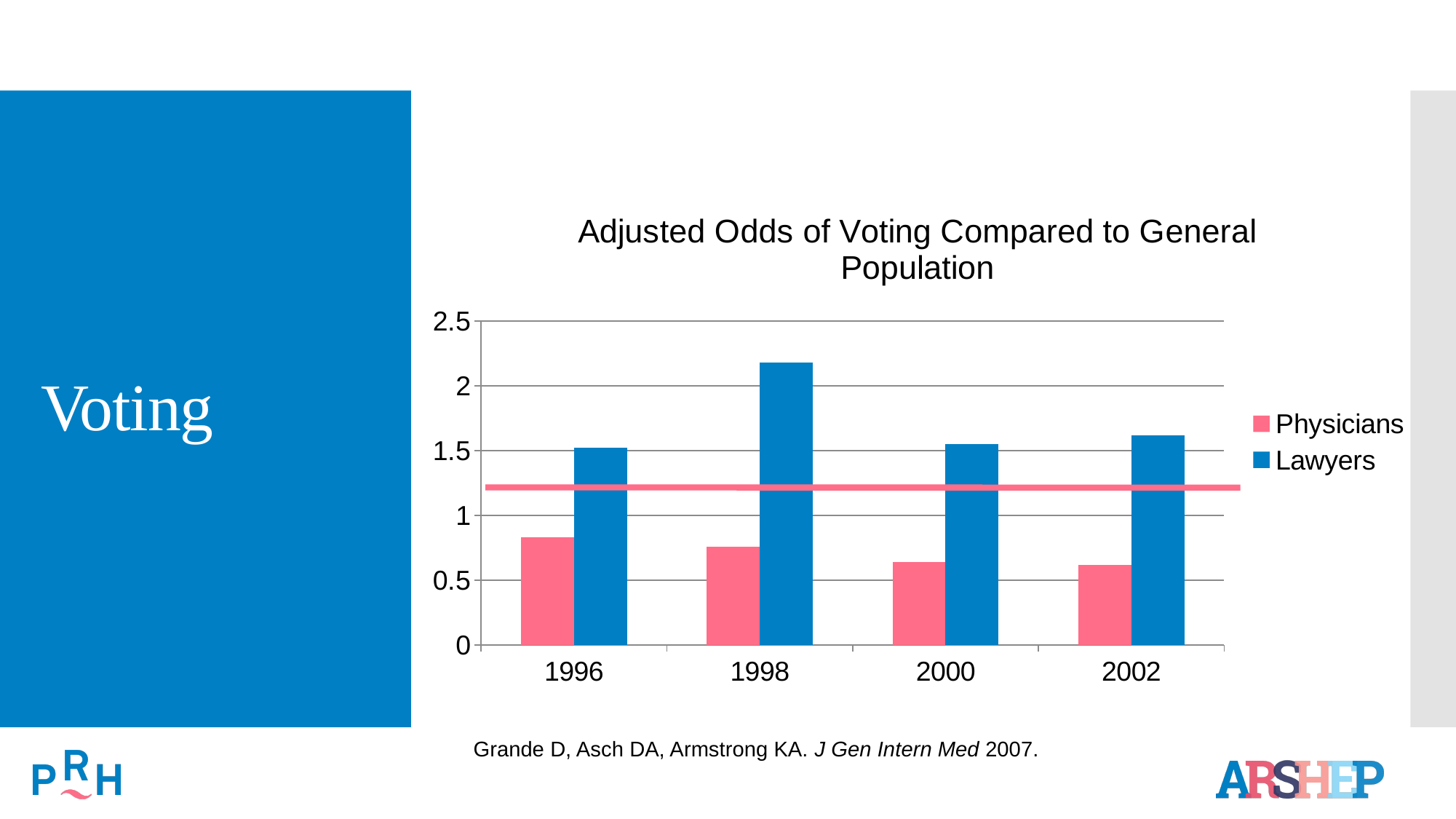

# Voting

### Chart: Adjusted Odds of Voting Compared to General Population

| Category | Physicians | Lawyers |
|---|---|---|
| 1996 | 0.830000000000001 | 1.52 |
| 1998 | 0.760000000000002 | 2.18 |
| 2000 | 0.640000000000002 | 1.55 |
| 2002 | 0.620000000000002 | 1.62 |
Grande D, Asch DA, Armstrong KA. J Gen Intern Med 2007.